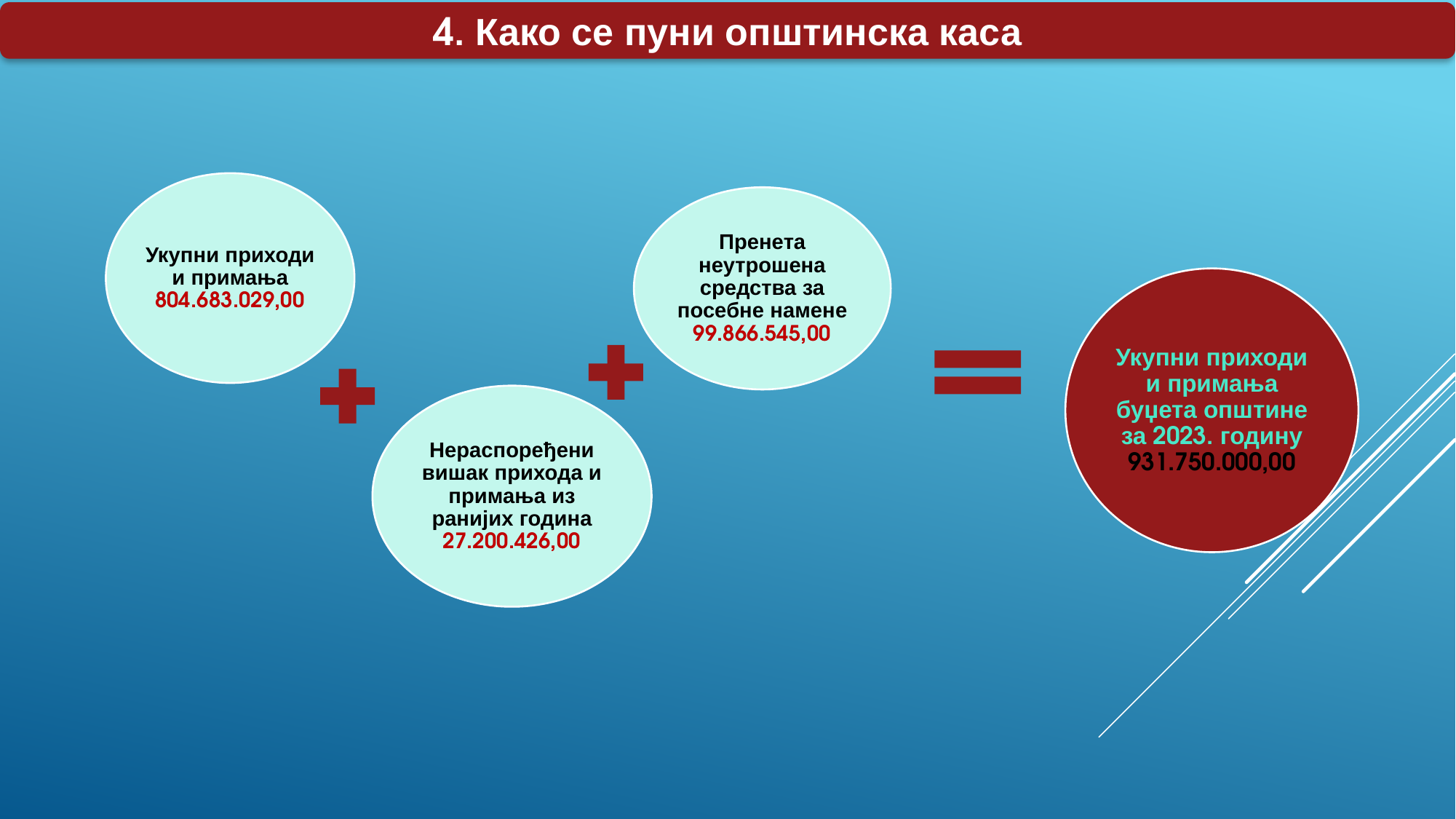

4. Како се пуни општинска каса
Укупни приходи и примања 804.683.029,00

Нераспоређени вишак прихода и примања из ранијих година 27.200.426,00

Пренета неутрошена средства за посебне намене 99.866.545,00

Укупни приходи и примања буџета општине за 2023. годину 931.750.000,00